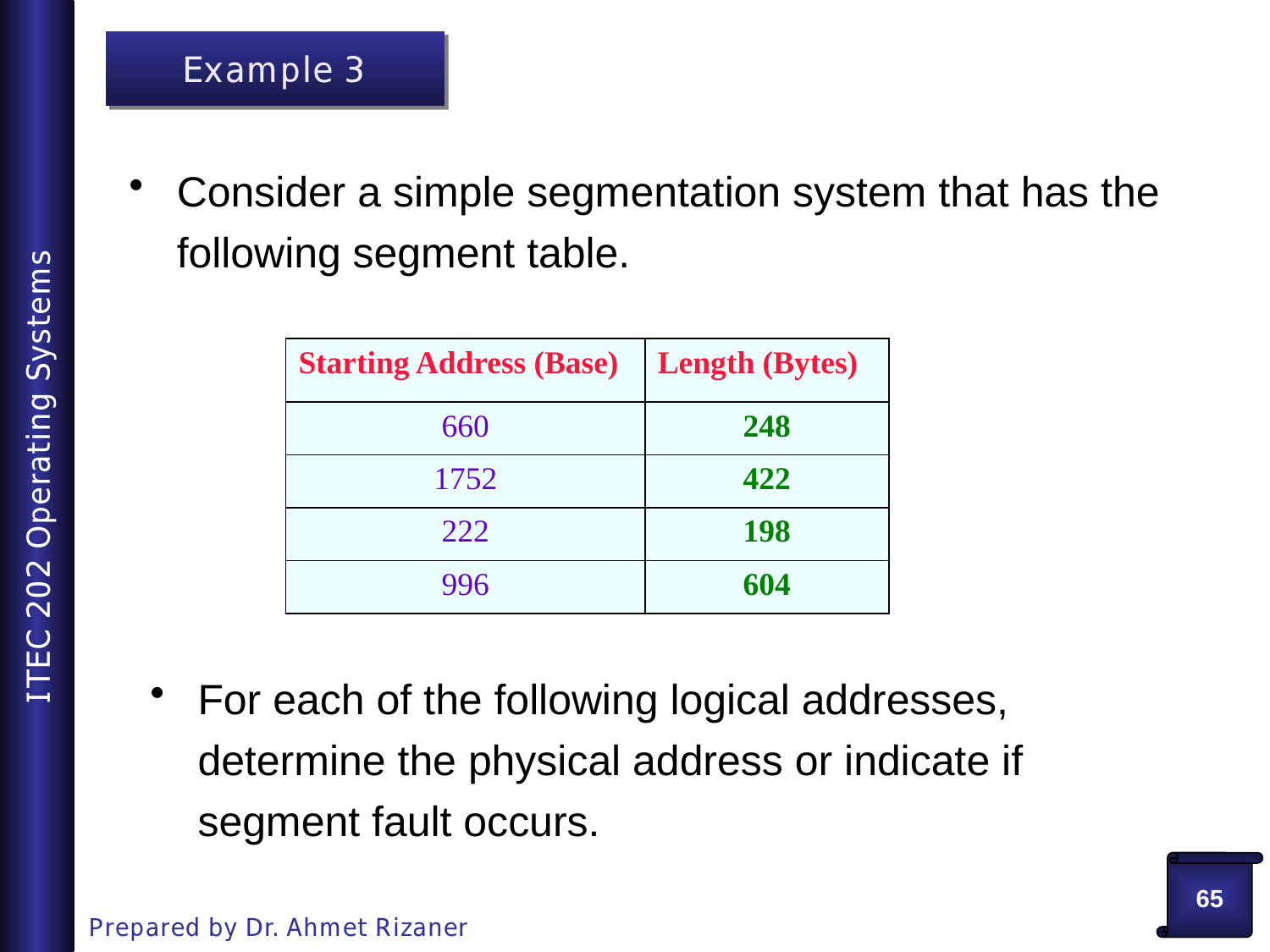

# Example 3
Consider a simple segmentation system that has the following segment table.
| Starting Address (Base) | Length (Bytes) |
| --- | --- |
| 660 | 248 |
| 1752 | 422 |
| 222 | 198 |
| 996 | 604 |
For each of the following logical addresses, determine the physical address or indicate if segment fault occurs.